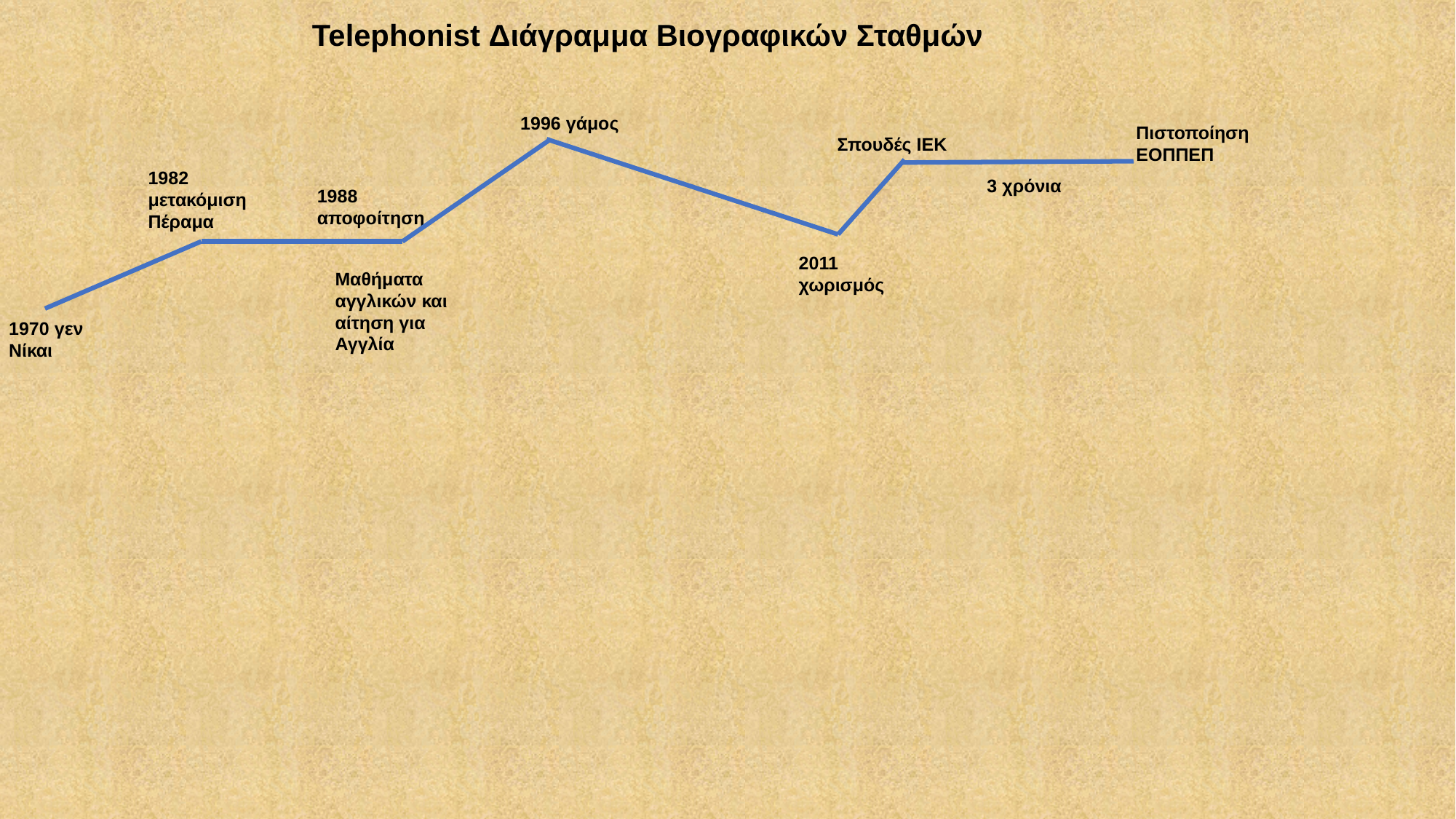

Telephonist Διάγραμμα Βιογραφικών Σταθμών
1996 γάμος
Πιστοποίηση ΕΟΠΠΕΠ
Σπουδές ΙΕΚ
1982 μετακόμιση Πέραμα
3 χρόνια
1988 αποφοίτηση
2011 χωρισμός
Μαθήματα αγγλικών και αίτηση για Αγγλία
1970 γεν Νίκαι